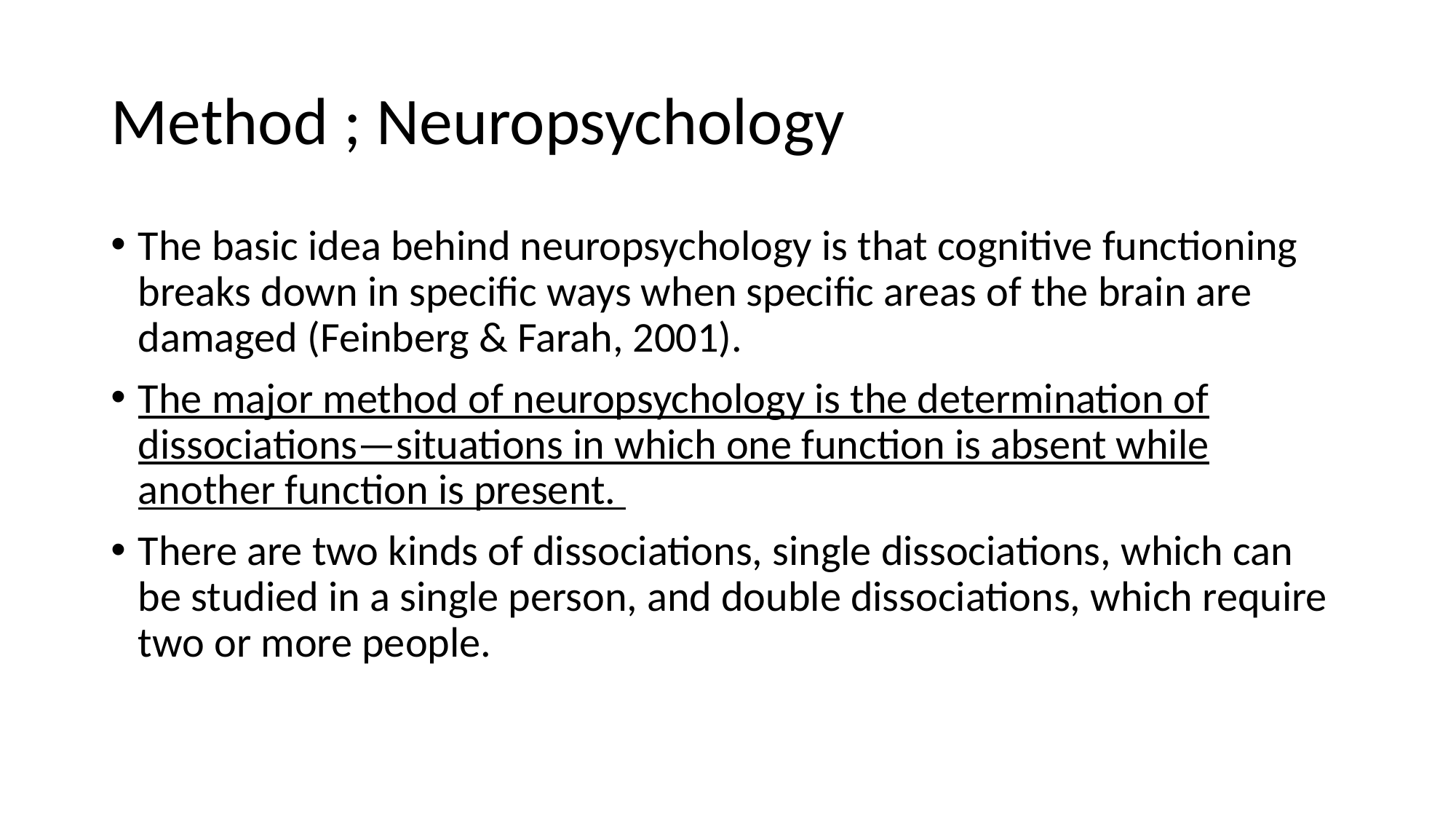

# Method ; Neuropsychology
The basic idea behind neuropsychology is that cognitive functioning breaks down in speciﬁc ways when speciﬁc areas of the brain are damaged (Feinberg & Farah, 2001).
The major method of neuropsychology is the determination of dissociations—situations in which one function is absent while another function is present.
There are two kinds of dissociations, single dissociations, which can be studied in a single person, and double dissociations, which require two or more people.